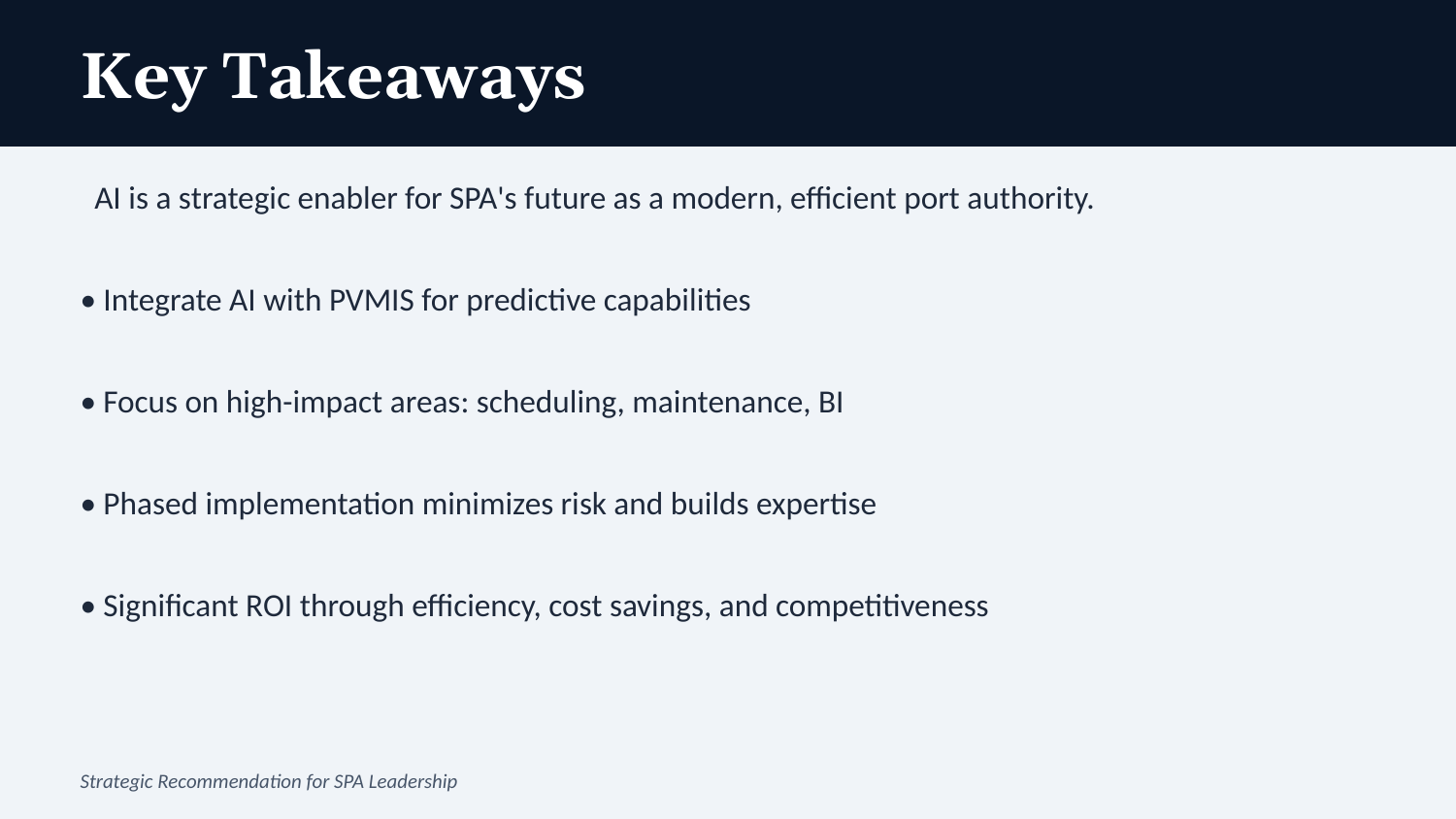

Key Takeaways
AI is a strategic enabler for SPA's future as a modern, efficient port authority.
• Integrate AI with PVMIS for predictive capabilities
• Focus on high-impact areas: scheduling, maintenance, BI
• Phased implementation minimizes risk and builds expertise
• Significant ROI through efficiency, cost savings, and competitiveness
Strategic Recommendation for SPA Leadership